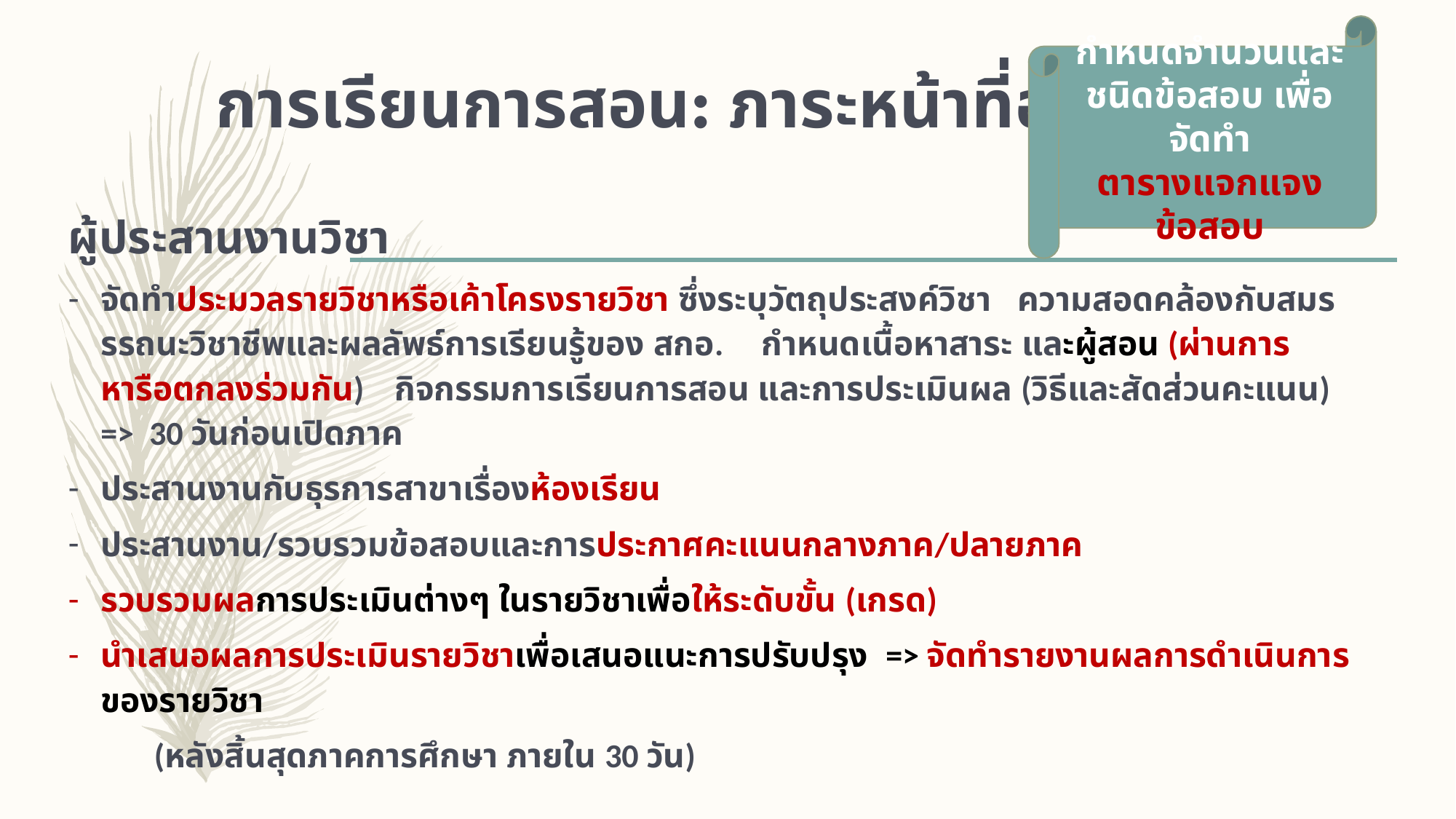

กำหนดจำนวนและชนิดข้อสอบ เพื่อจัดทำ
ตารางแจกแจงข้อสอบ
# การเรียนการสอน: ภาระหน้าที่อาจารย์
ผู้ประสานงานวิชา
จัดทำประมวลรายวิชาหรือเค้าโครงรายวิชา ซึ่งระบุวัตถุประสงค์วิชา   ความสอดคล้องกับสมรรรถนะวิชาชีพและผลลัพธ์การเรียนรู้ของ สกอ.     กำหนดเนื้อหาสาระ และผู้สอน (ผ่านการหารือตกลงร่วมกัน)    กิจกรรมการเรียนการสอน และการประเมินผล (วิธีและสัดส่วนคะแนน)	=>  30 วันก่อนเปิดภาค
ประสานงานกับธุรการสาขาเรื่องห้องเรียน
ประสานงาน/รวบรวมข้อสอบและการประกาศคะแนนกลางภาค/ปลายภาค
รวบรวมผลการประเมินต่างๆ ในรายวิชาเพื่อให้ระดับขั้น (เกรด)
นำเสนอผลการประเมินรายวิชาเพื่อเสนอแนะการปรับปรุง  => จัดทำรายงานผลการดำเนินการของรายวิชา
	(หลังสิ้นสุดภาคการศึกษา ภายใน 30 วัน)